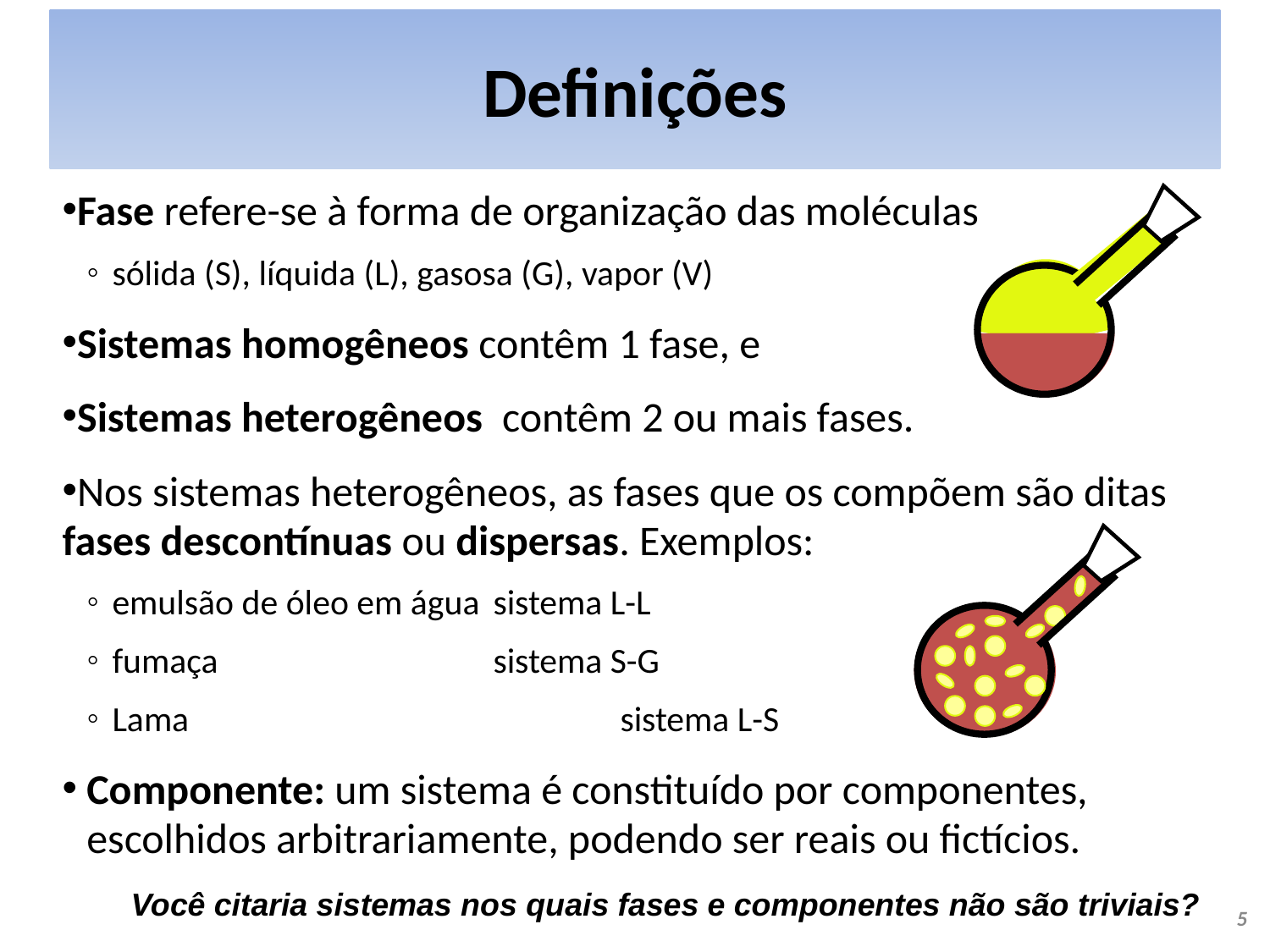

# Definições
Fase refere-se à forma de organização das moléculas
sólida (S), líquida (L), gasosa (G), vapor (V)
Sistemas homogêneos contêm 1 fase, e
Sistemas heterogêneos  contêm 2 ou mais fases.
Nos sistemas heterogêneos, as fases que os compõem são ditas fases descontínuas ou dispersas. Exemplos:
emulsão de óleo em água	sistema L-L
fumaça 			sistema S-G
Lama				sistema L-S
Componente: um sistema é constituído por componentes, escolhidos arbitrariamente, podendo ser reais ou fictícios.

Você citaria sistemas nos quais fases e componentes não são triviais?
5